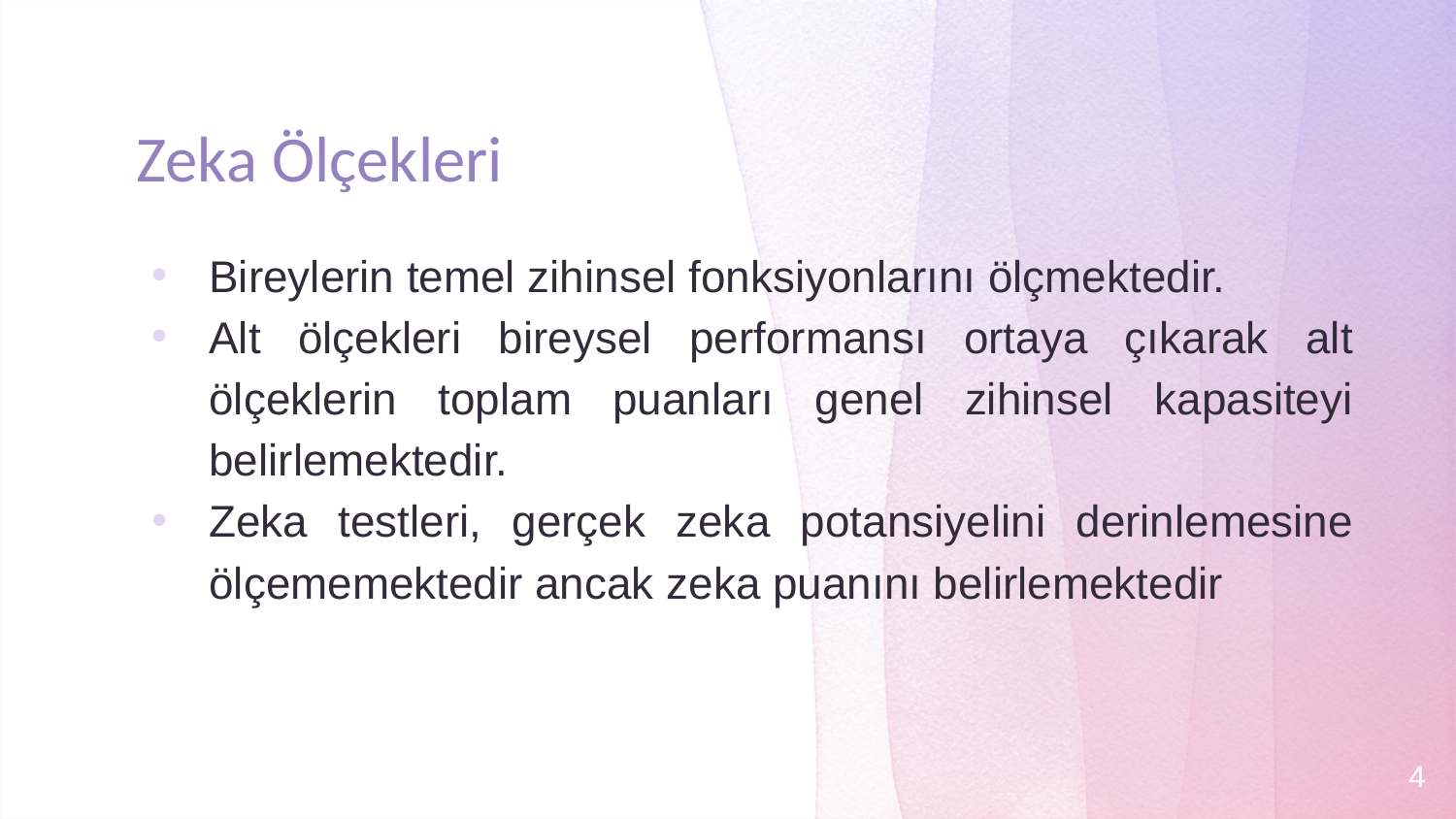

# Zeka Ölçekleri
Bireylerin temel zihinsel fonksiyonlarını ölçmektedir.
Alt ölçekleri bireysel performansı ortaya çıkarak alt ölçeklerin toplam puanları genel zihinsel kapasiteyi belirlemektedir.
Zeka testleri, gerçek zeka potansiyelini derinlemesine ölçememektedir ancak zeka puanını belirlemektedir
4